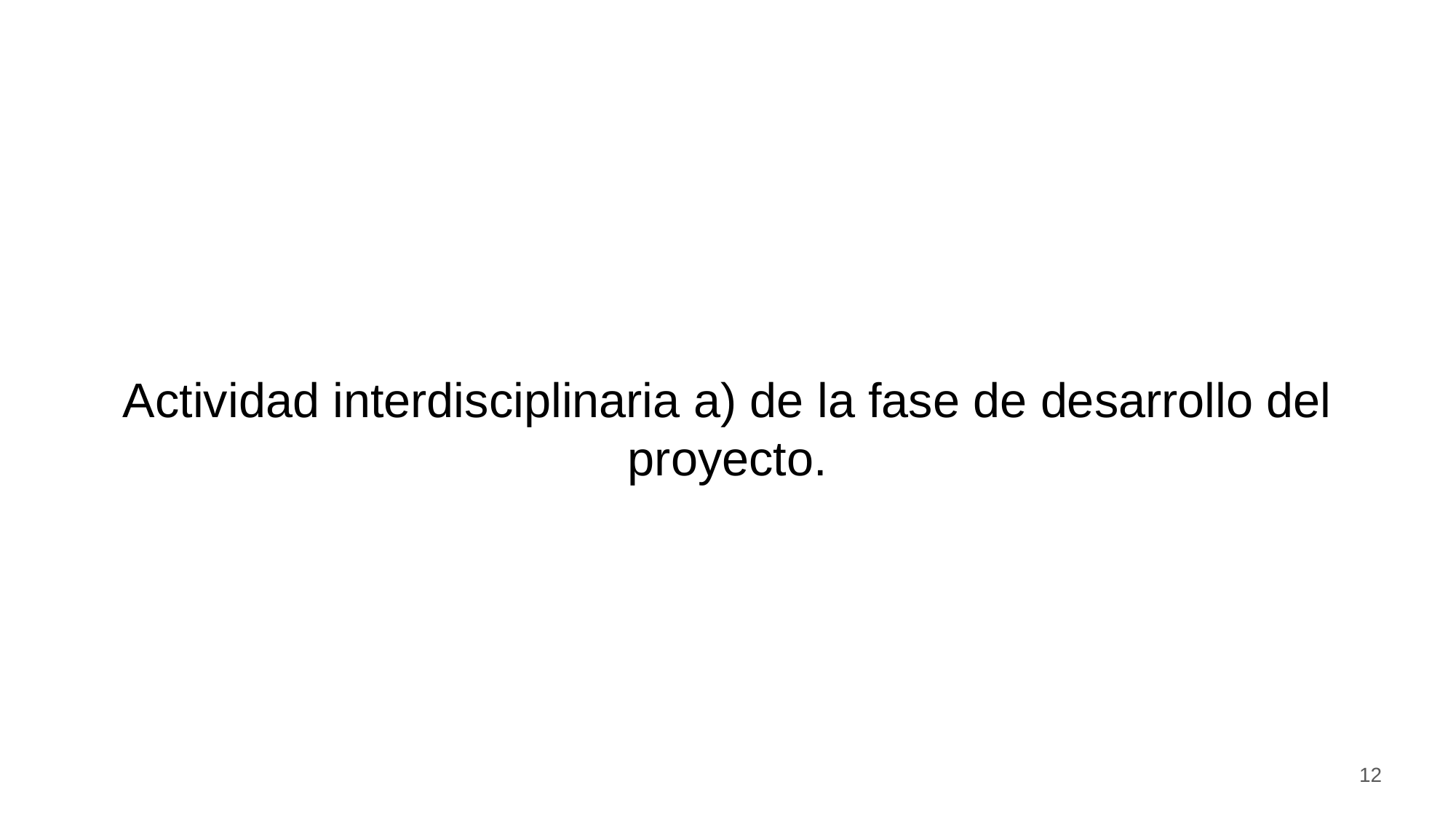

Actividad interdisciplinaria a) de la fase de desarrollo del proyecto.
12